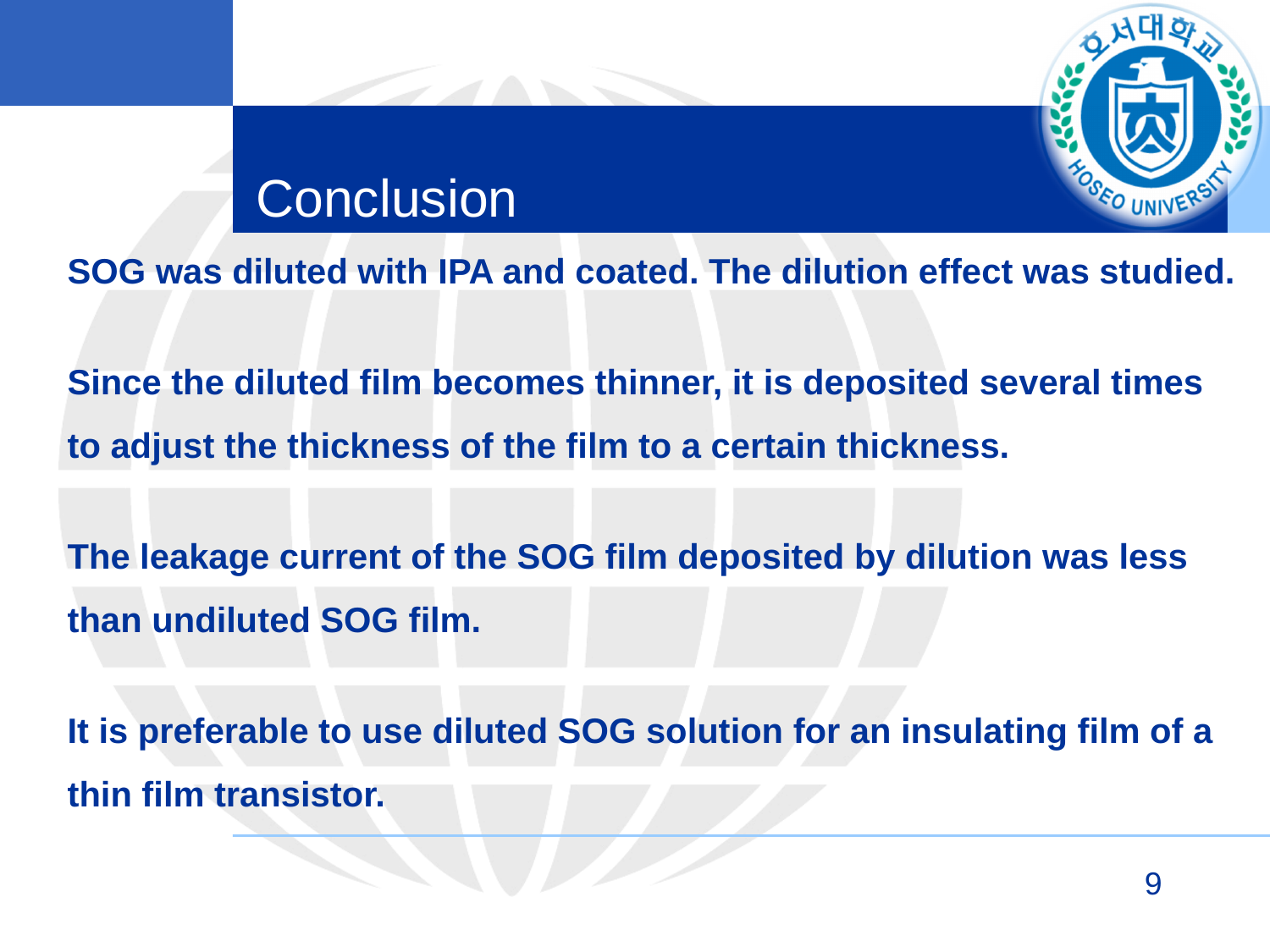

# Conclusion

SOG was diluted with IPA and coated. The dilution effect was studied.

Since the diluted film becomes thinner, it is deposited several times to adjust the thickness of the film to a certain thickness.

The leakage current of the SOG film deposited by dilution was less than undiluted SOG film.

It is preferable to use diluted SOG solution for an insulating film of a thin film transistor.

9